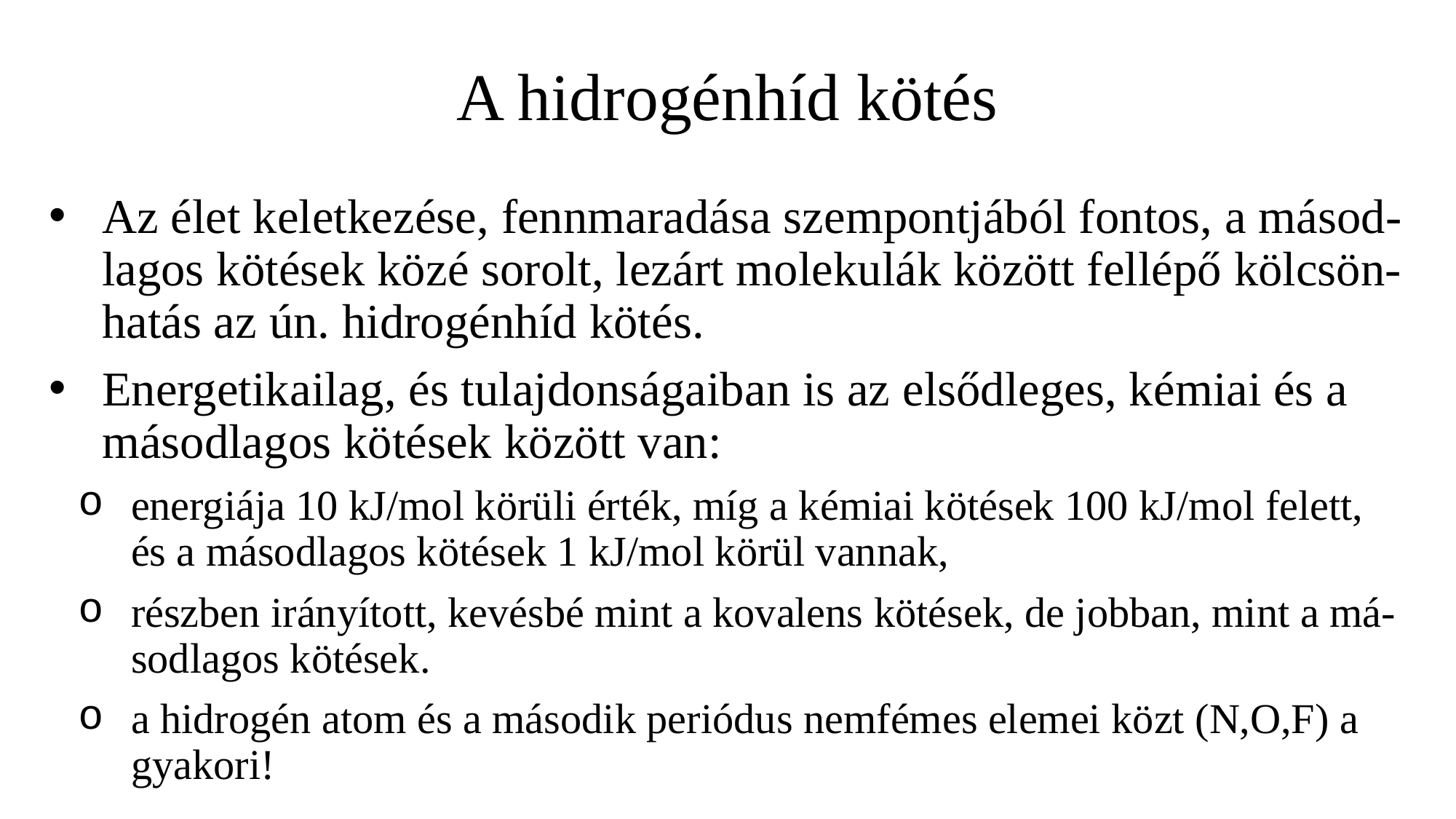

# A hidrogénhíd kötés
Az élet keletkezése, fennmaradása szempontjából fontos, a másod-lagos kötések közé sorolt, lezárt molekulák között fellépő kölcsön-hatás az ún. hidrogénhíd kötés.
Energetikailag, és tulajdonságaiban is az elsődleges, kémiai és a másodlagos kötések között van:
energiája 10 kJ/mol körüli érték, míg a kémiai kötések 100 kJ/mol felett, és a másodlagos kötések 1 kJ/mol körül vannak,
részben irányított, kevésbé mint a kovalens kötések, de jobban, mint a má-sodlagos kötések.
a hidrogén atom és a második periódus nemfémes elemei közt (N,O,F) a gyakori!